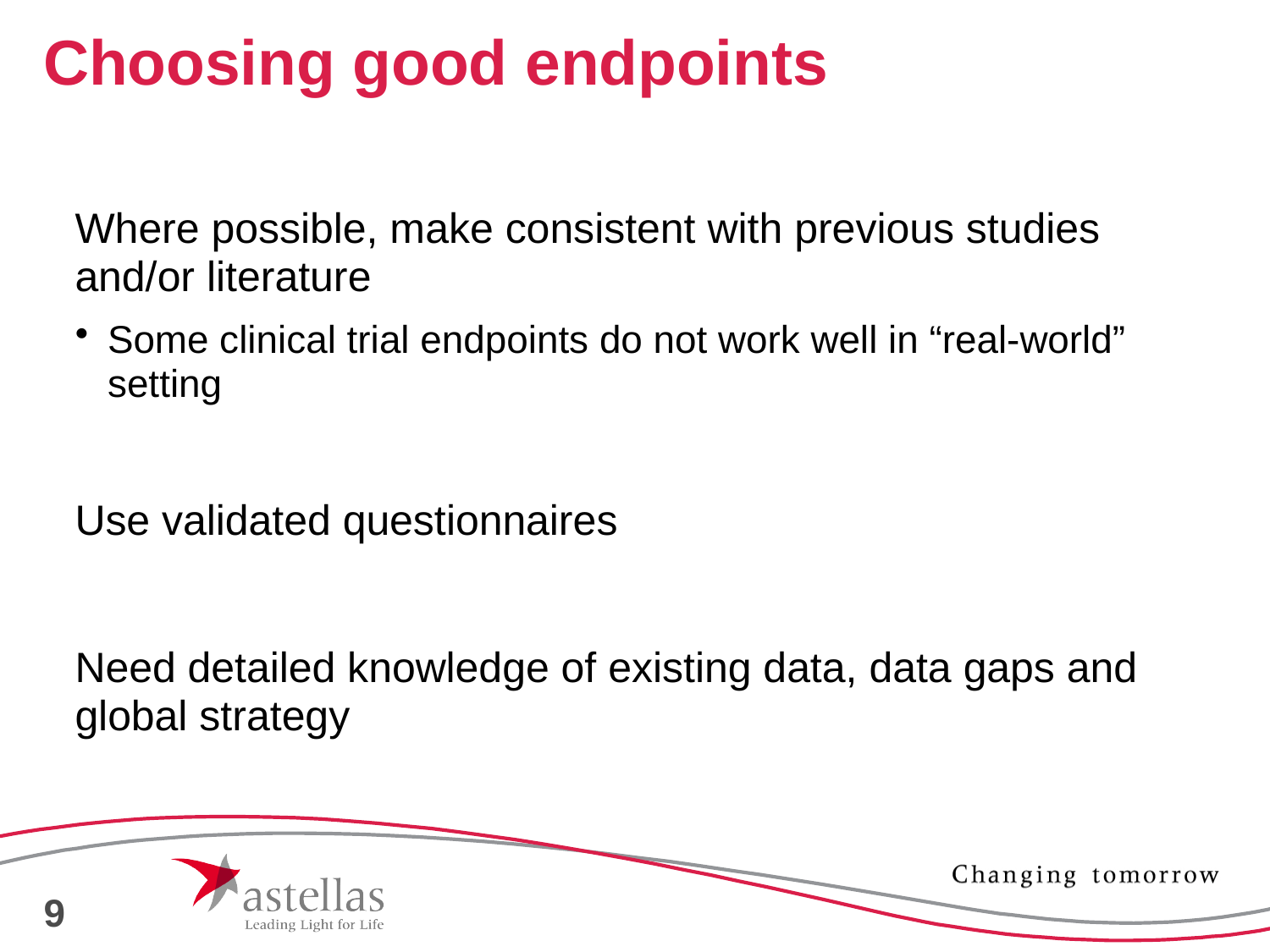

# Choosing good endpoints
Where possible, make consistent with previous studies and/or literature
Some clinical trial endpoints do not work well in “real-world” setting

Use validated questionnaires

Need detailed knowledge of existing data, data gaps and global strategy
9